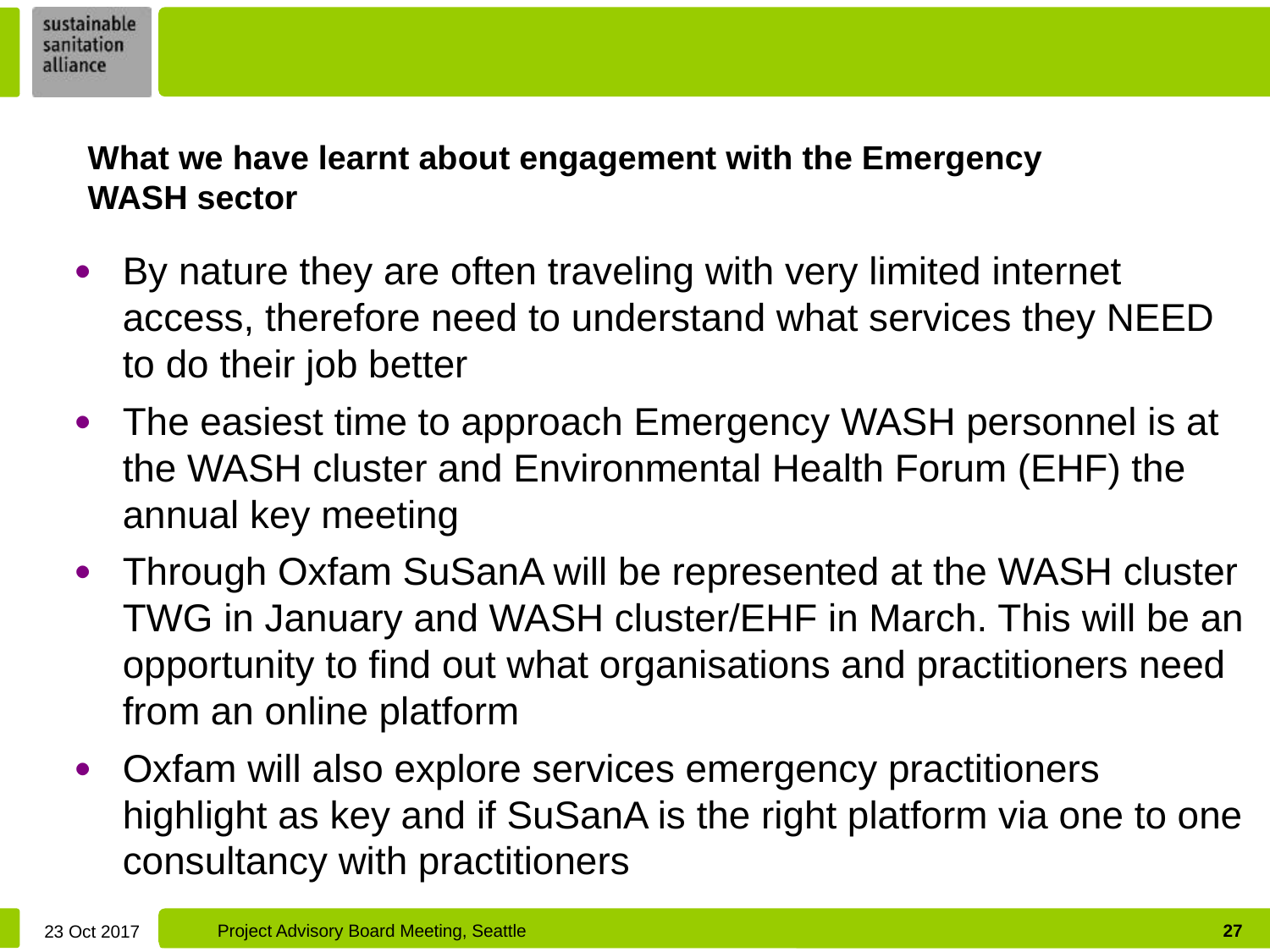

# What we have learnt about engagement with the Emergency WASH sector
By nature they are often traveling with very limited internet access, therefore need to understand what services they NEED to do their job better
The easiest time to approach Emergency WASH personnel is at the WASH cluster and Environmental Health Forum (EHF) the annual key meeting
Through Oxfam SuSanA will be represented at the WASH cluster TWG in January and WASH cluster/EHF in March. This will be an opportunity to find out what organisations and practitioners need from an online platform
Oxfam will also explore services emergency practitioners highlight as key and if SuSanA is the right platform via one to one consultancy with practitioners